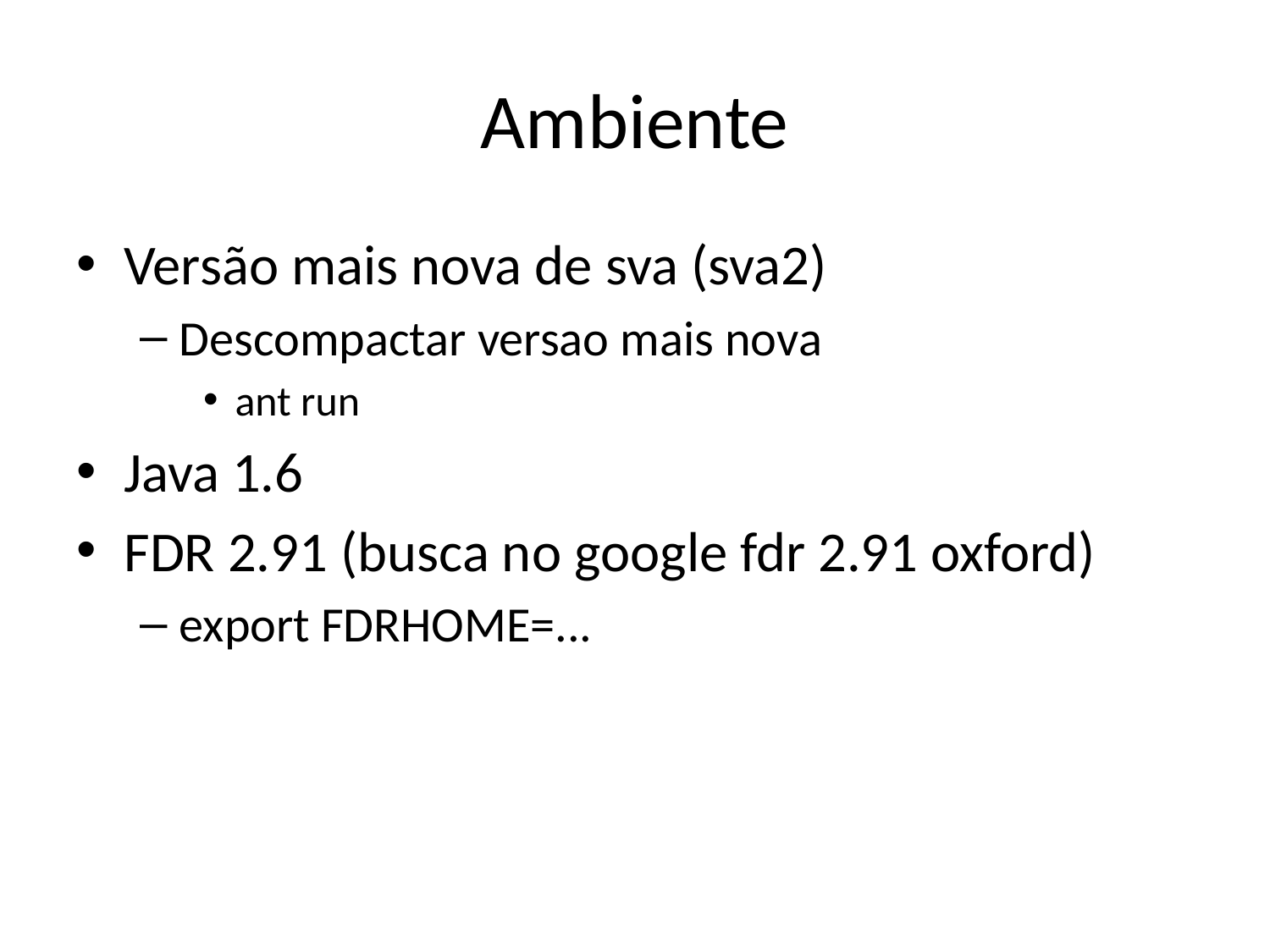

# Ambiente
Versão mais nova de sva (sva2)
Descompactar versao mais nova
ant run
Java 1.6
FDR 2.91 (busca no google fdr 2.91 oxford)
export FDRHOME=...